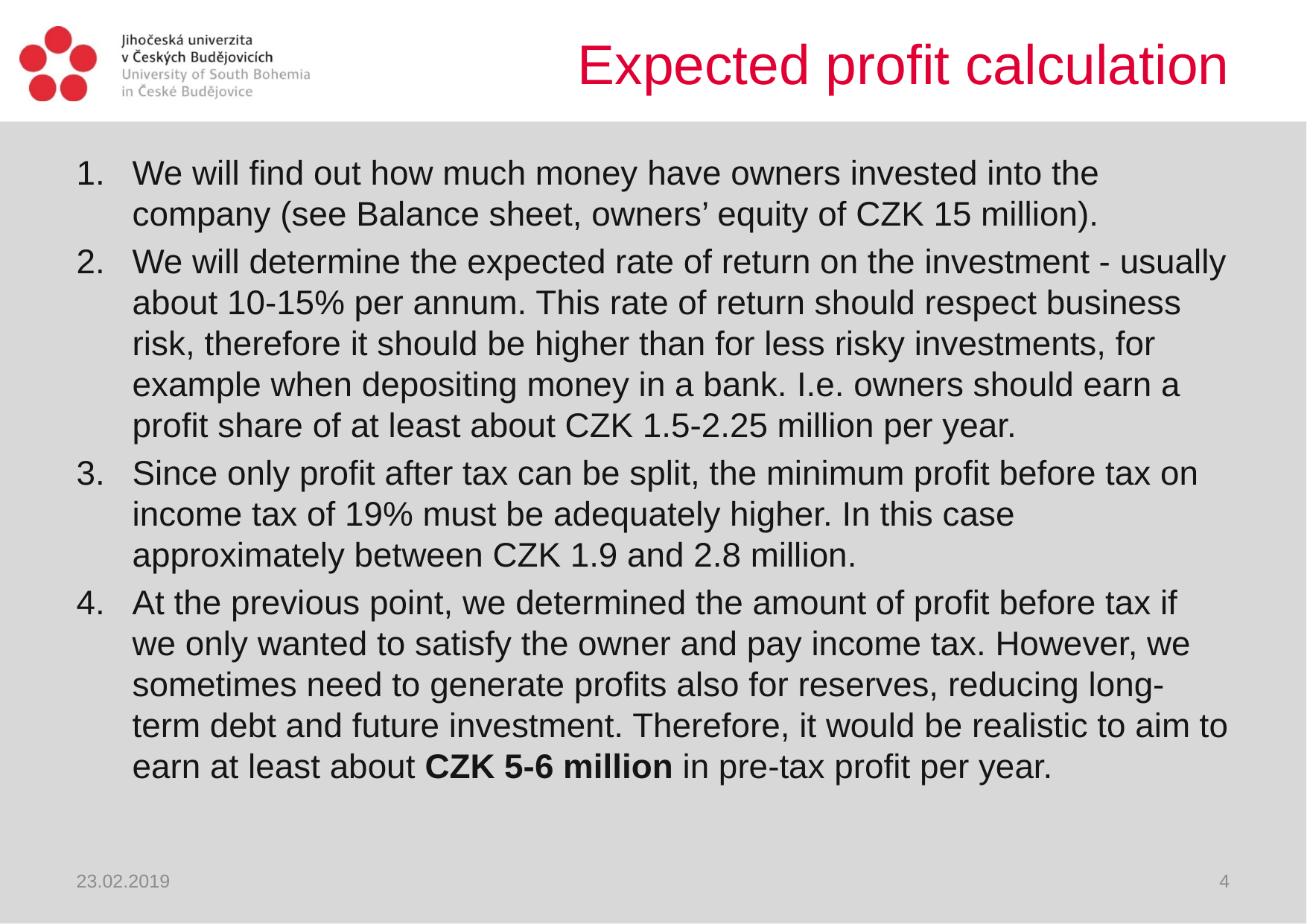

# Expected profit calculation
We will find out how much money have owners invested into the company (see Balance sheet, owners’ equity of CZK 15 million).
We will determine the expected rate of return on the investment - usually about 10-15% per annum. This rate of return should respect business risk, therefore it should be higher than for less risky investments, for example when depositing money in a bank. I.e. owners should earn a profit share of at least about CZK 1.5-2.25 million per year.
Since only profit after tax can be split, the minimum profit before tax on income tax of 19% must be adequately higher. In this case approximately between CZK 1.9 and 2.8 million.
At the previous point, we determined the amount of profit before tax if we only wanted to satisfy the owner and pay income tax. However, we sometimes need to generate profits also for reserves, reducing long-term debt and future investment. Therefore, it would be realistic to aim to earn at least about CZK 5-6 million in pre-tax profit per year.

23.02.2019
4